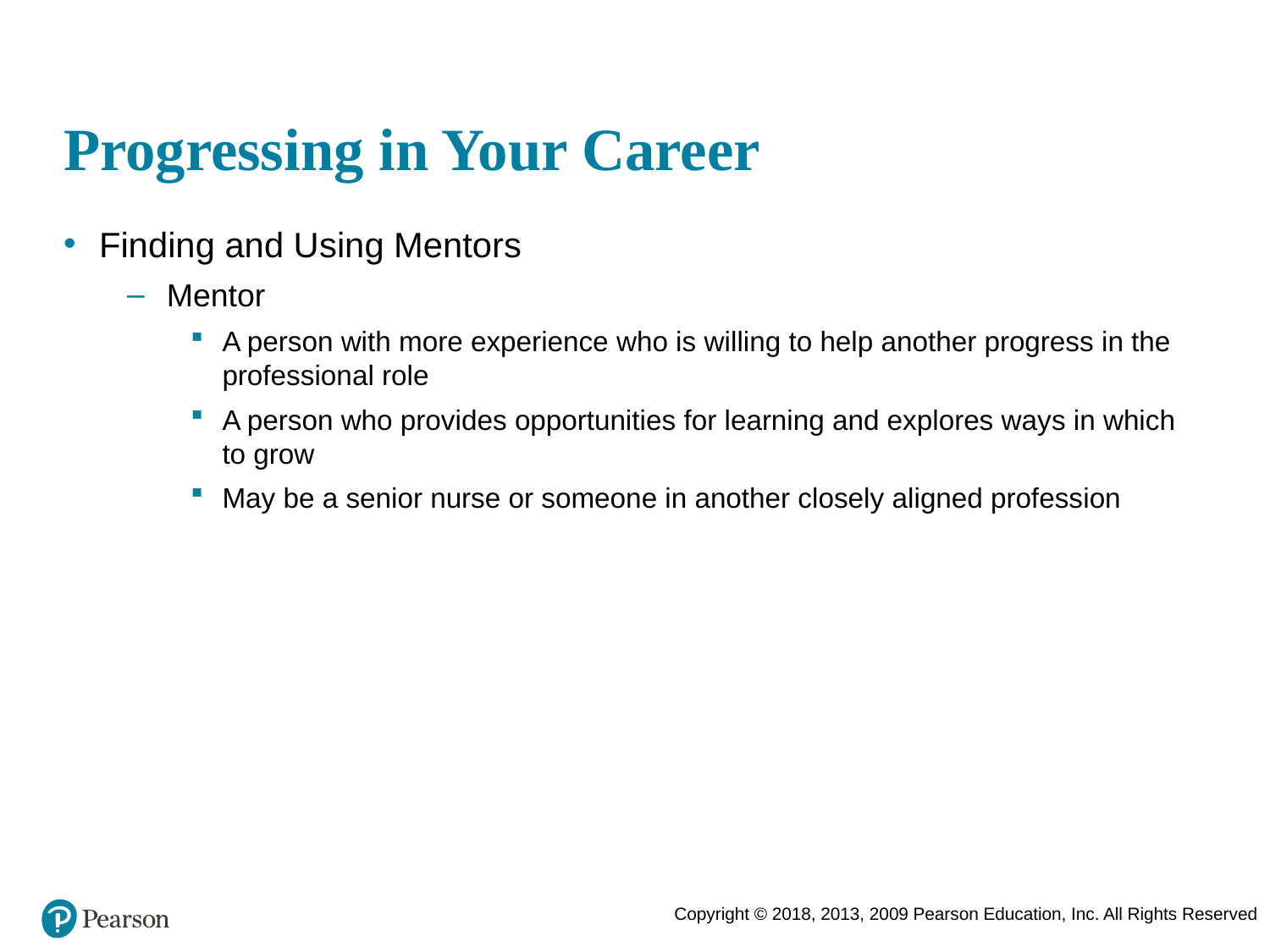

# Progressing in Your Career
Finding and Using Mentors
Mentor
A person with more experience who is willing to help another progress in the professional role
A person who provides opportunities for learning and explores ways in which to grow
May be a senior nurse or someone in another closely aligned profession